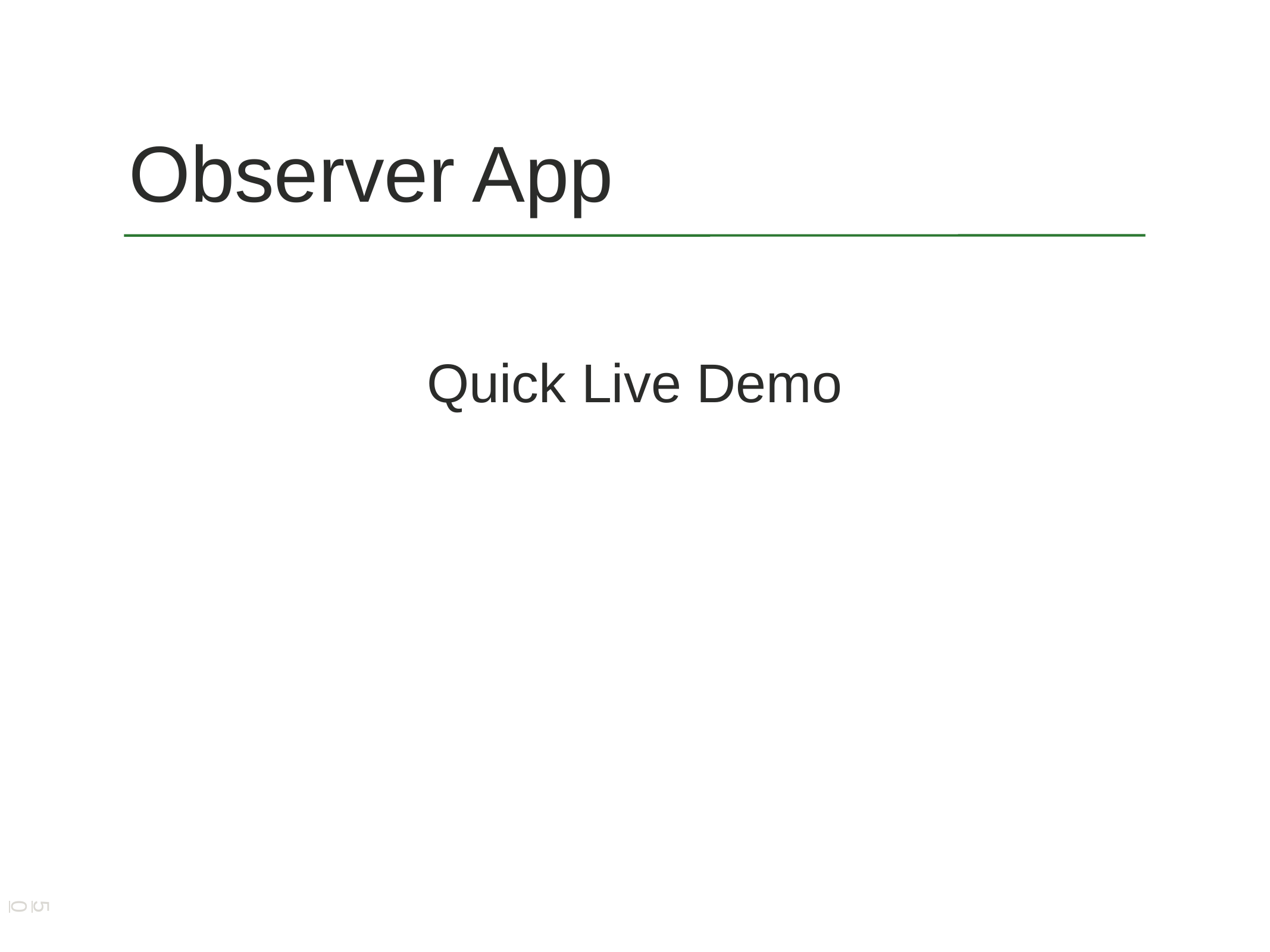

# Observer App

Quick Live Demo

50